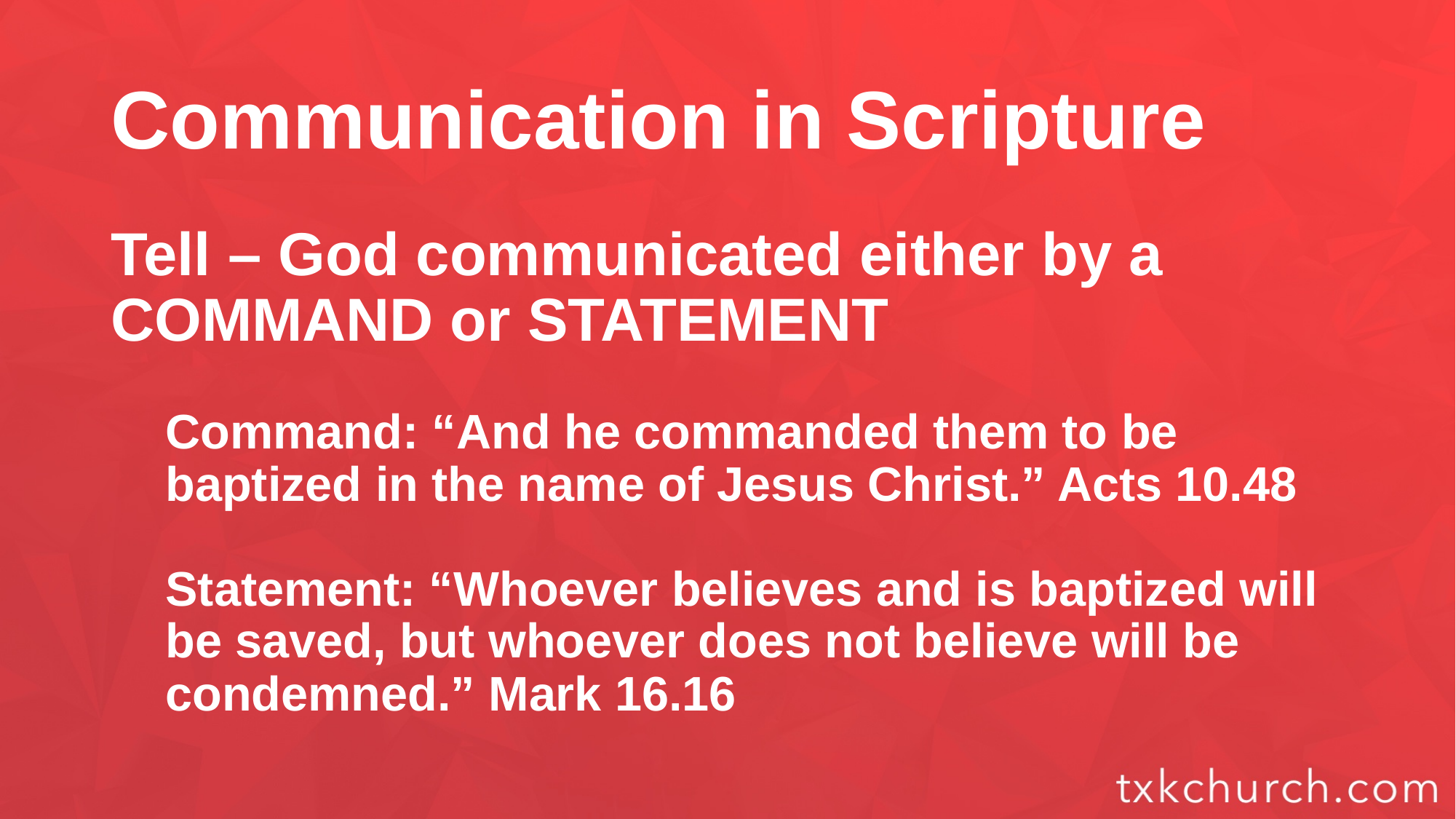

# Communication in Scripture
Tell – God communicated either by a COMMAND or STATEMENT

Command: “And he commanded them to be baptized in the name of Jesus Christ.” Acts 10.48

Statement: “Whoever believes and is baptized will be saved, but whoever does not believe will be condemned.” Mark 16.16